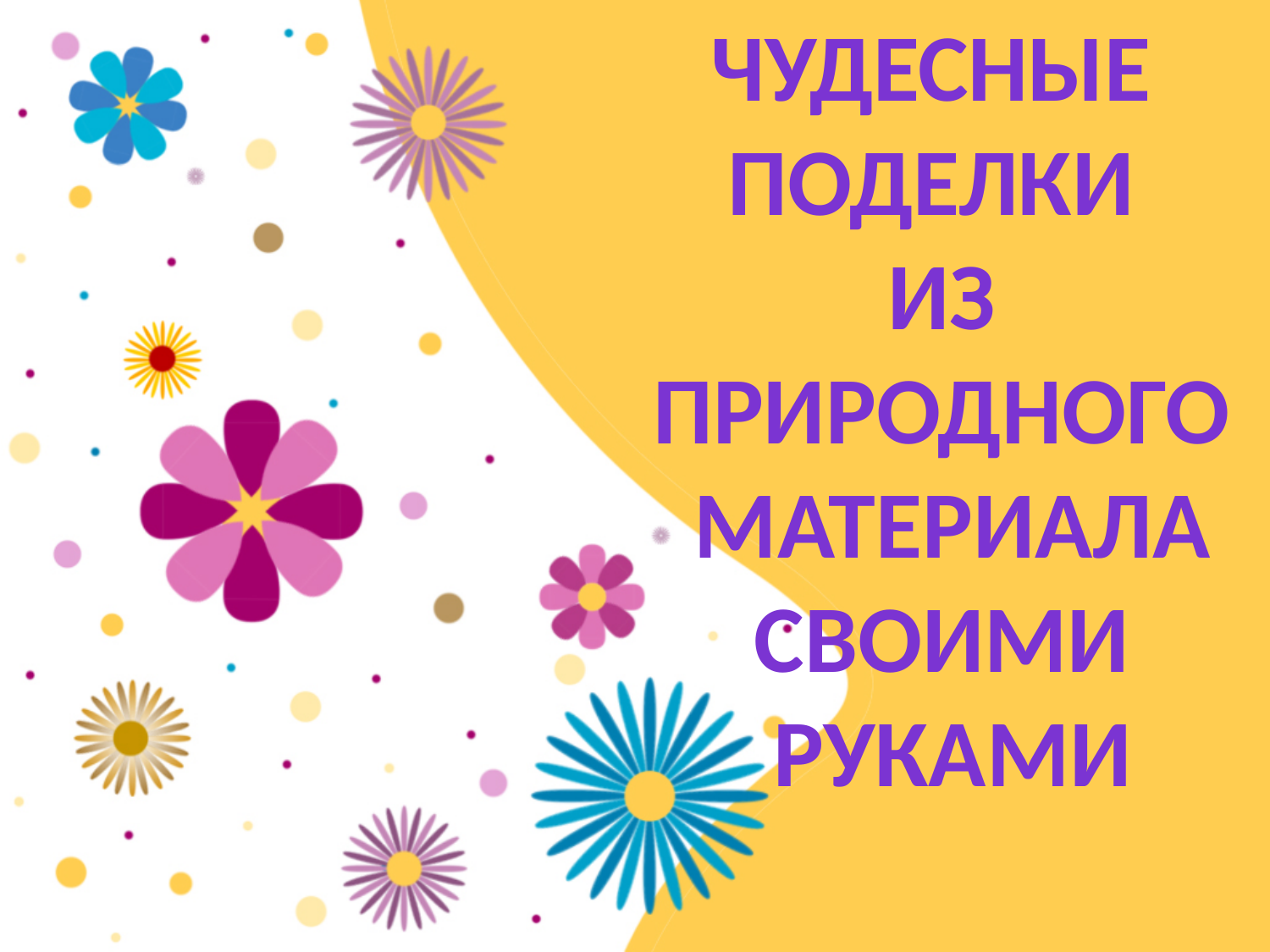

Чудесные
поделки
из  природного  материала
Своими  руками